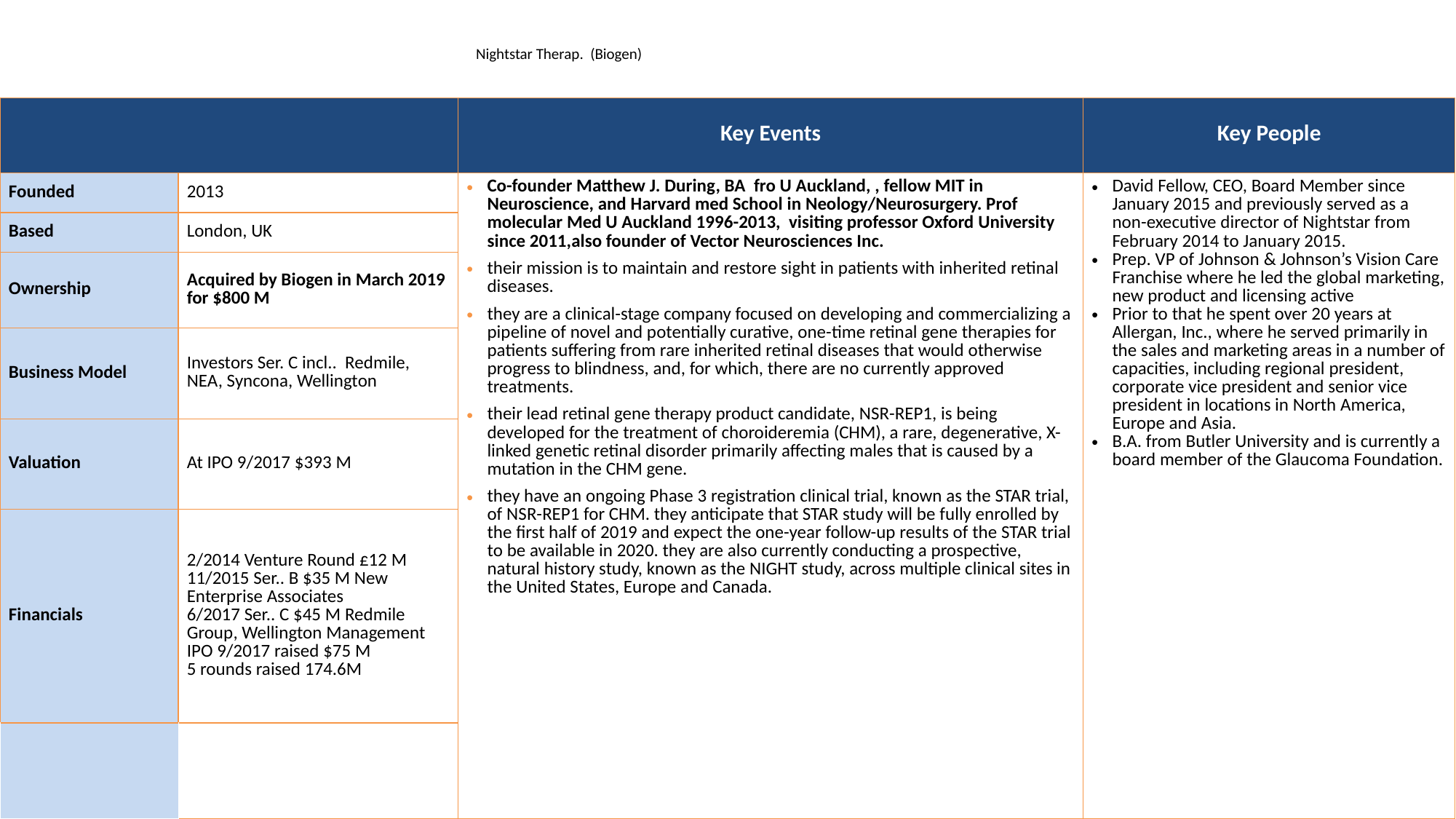

# Nightstar Therap.  (Biogen)
|  |  | Key Events | Key People |
| --- | --- | --- | --- |
| Founded | 2013 | Co-founder Matthew J. During, BA fro U Auckland, , fellow MIT in Neuroscience, and Harvard med School in Neology/Neurosurgery. Prof molecular Med U Auckland 1996-2013, visiting professor Oxford University since 2011,also founder of Vector Neurosciences Inc. their mission is to maintain and restore sight in patients with inherited retinal diseases. they are a clinical-stage company focused on developing and commercializing a pipeline of novel and potentially curative, one-time retinal gene therapies for patients suffering from rare inherited retinal diseases that would otherwise progress to blindness, and, for which, there are no currently approved treatments. their lead retinal gene therapy product candidate, NSR-REP1, is being developed for the treatment of choroideremia (CHM), a rare, degenerative, X-linked genetic retinal disorder primarily affecting males that is caused by a mutation in the CHM gene. they have an ongoing Phase 3 registration clinical trial, known as the STAR trial, of NSR-REP1 for CHM. they anticipate that STAR study will be fully enrolled by the first half of 2019 and expect the one-year follow-up results of the STAR trial to be available in 2020. they are also currently conducting a prospective, natural history study, known as the NIGHT study, across multiple clinical sites in the United States, Europe and Canada. | David Fellow, CEO, Board Member since January 2015 and previously served as a non-executive director of Nightstar from February 2014 to January 2015. Prep. VP of Johnson & Johnson’s Vision Care Franchise where he led the global marketing, new product and licensing active Prior to that he spent over 20 years at Allergan, Inc., where he served primarily in the sales and marketing areas in a number of capacities, including regional president, corporate vice president and senior vice president in locations in North America, Europe and Asia. B.A. from Butler University and is currently a board member of the Glaucoma Foundation. |
| Based | London, UK |  |  |
| Ownership | Acquired by Biogen in March 2019 for $800 M |  |  |
| Business Model | Investors Ser. C incl.. Redmile, NEA, Syncona, Wellington |  |  |
| Valuation | At IPO 9/2017 $393 M |  |  |
| Financials | 2/2014 Venture Round £12 M 11/2015 Ser.. B $35 M New Enterprise Associates 6/2017 Ser.. C $45 M Redmile Group, Wellington Management IPO 9/2017 raised $75 M 5 rounds raised 174.6M |  |  |
|  |  |  |  |